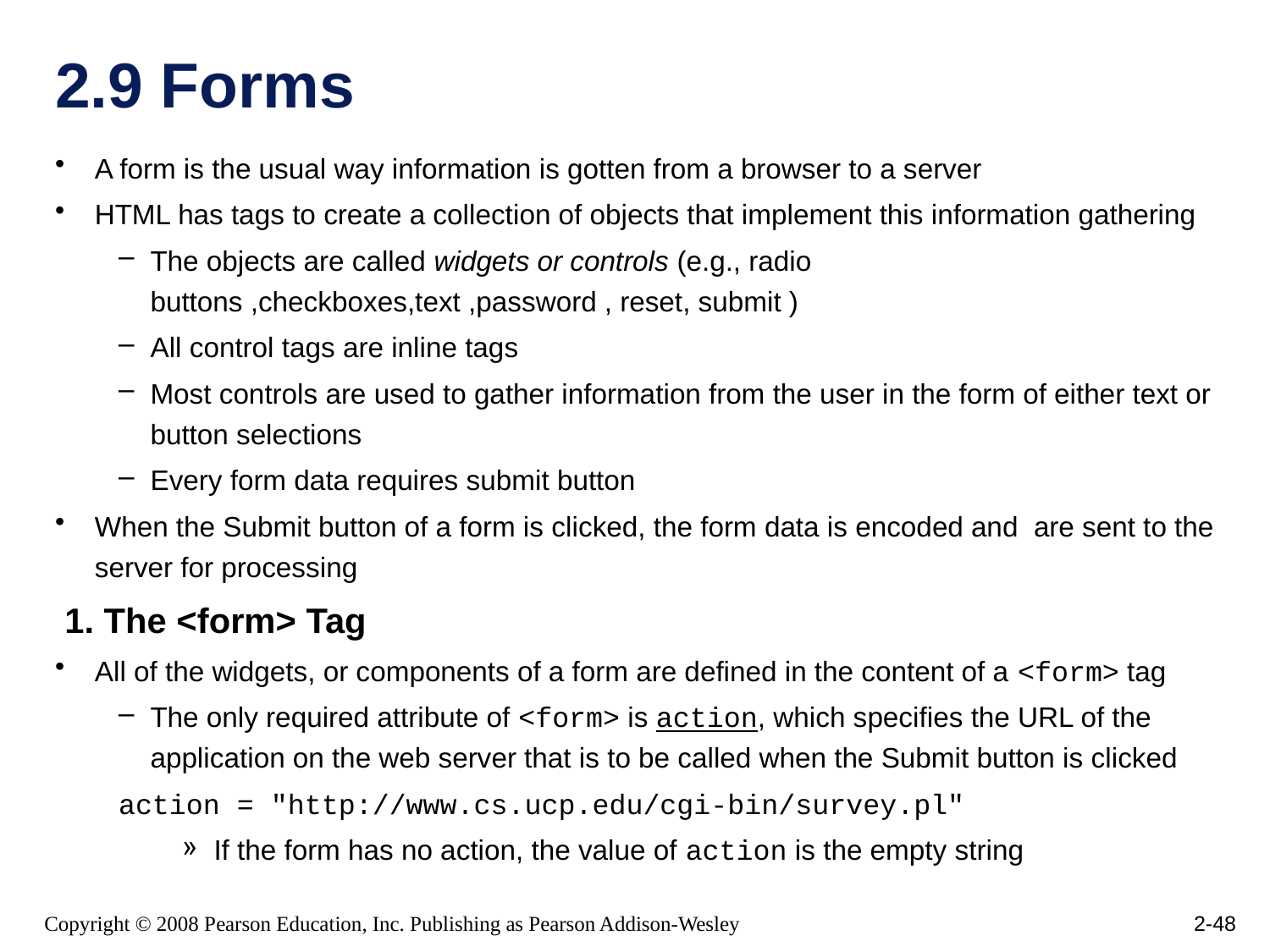

# 2.9 Forms
A form is the usual way information is gotten from a browser to a server
HTML has tags to create a collection of objects that implement this information gathering
The objects are called widgets or controls (e.g., radio buttons ,checkboxes,text ,password , reset, submit )
All control tags are inline tags
Most controls are used to gather information from the user in the form of either text or button selections
Every form data requires submit button
When the Submit button of a form is clicked, the form data is encoded and  are sent to the server for processing
 1. The <form> Tag
All of the widgets, or components of a form are defined in the content of a <form> tag
The only required attribute of <form> is action, which specifies the URL of the application on the web server that is to be called when the Submit button is clicked
action = "http://www.cs.ucp.edu/cgi-bin/survey.pl"
If the form has no action, the value of action is the empty string